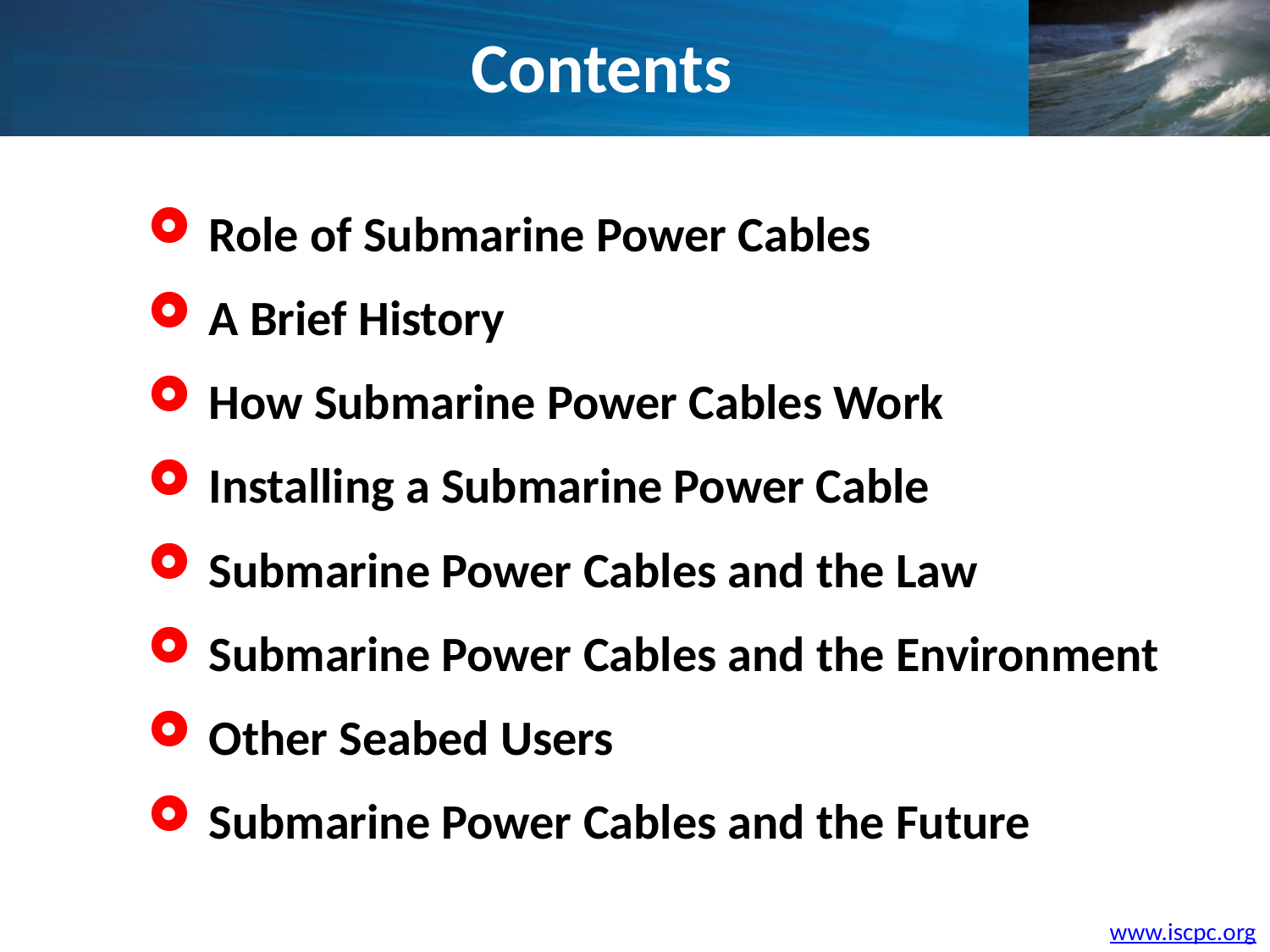

Contents
Role of Submarine Power Cables
A Brief History
How Submarine Power Cables Work
Installing a Submarine Power Cable
Submarine Power Cables and the Law
Submarine Power Cables and the Environment
Other Seabed Users
Submarine Power Cables and the Future